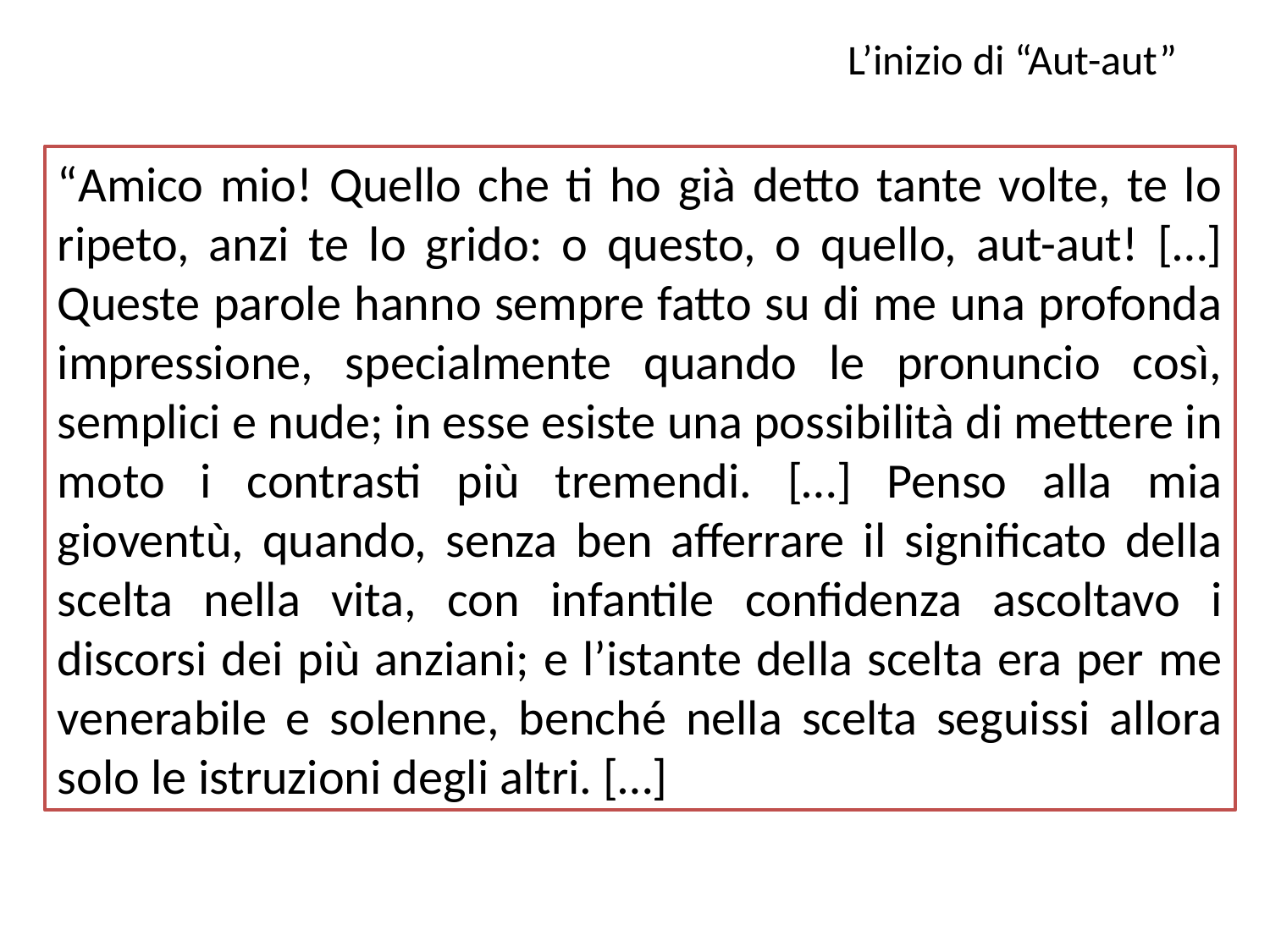

L’inizio di “Aut-aut”
“Amico mio! Quello che ti ho già detto tante volte, te lo ripeto, anzi te lo grido: o questo, o quello, aut-aut! […] Queste parole hanno sempre fatto su di me una profonda impressione, specialmente quando le pronuncio così, semplici e nude; in esse esiste una possibilità di mettere in moto i contrasti più tremendi. […] Penso alla mia gioventù, quando, senza ben afferrare il significato della scelta nella vita, con infantile confidenza ascoltavo i discorsi dei più anziani; e l’istante della scelta era per me venerabile e solenne, benché nella scelta seguissi allora solo le istruzioni degli altri. […]